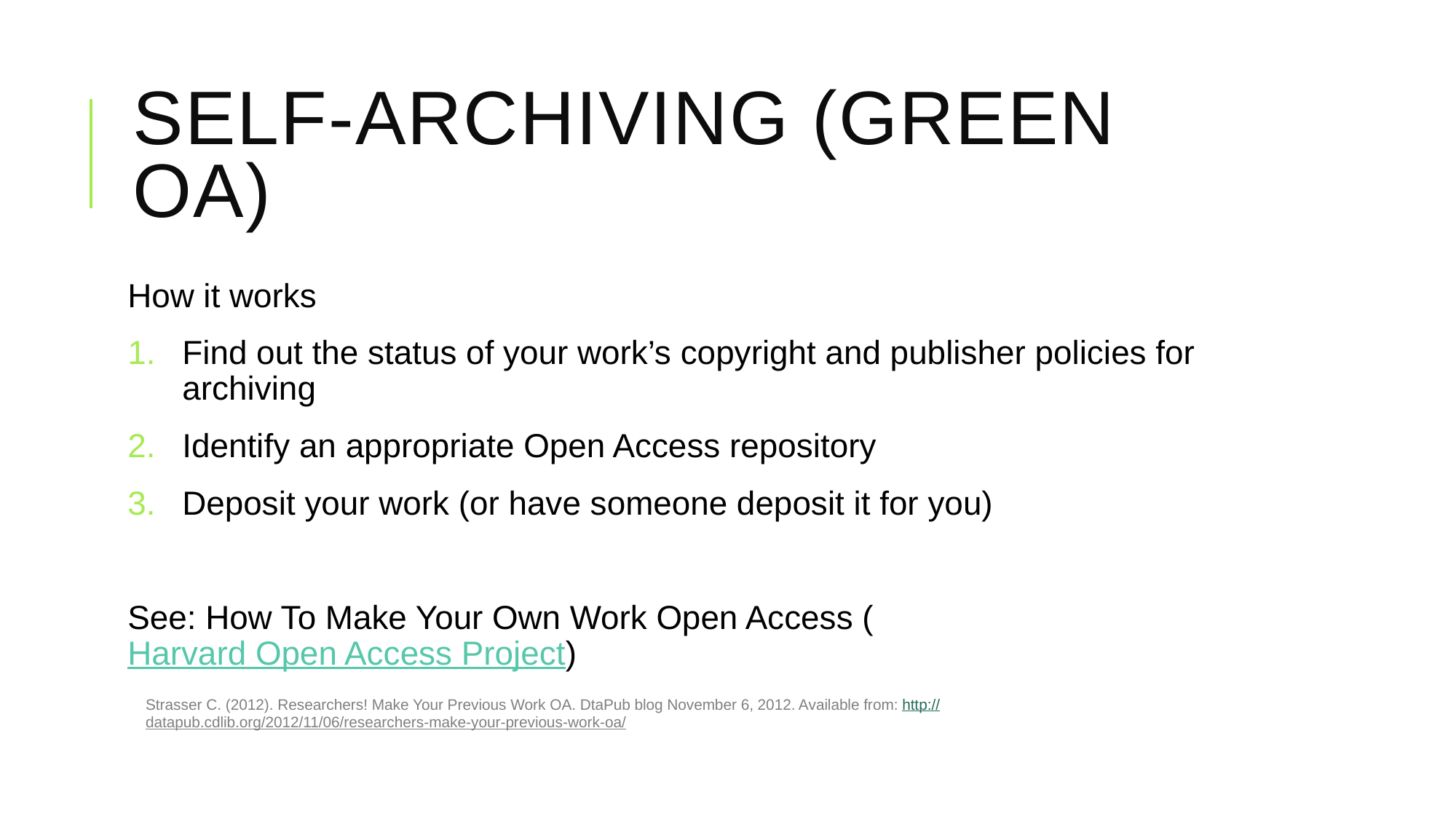

# Self-Archiving (Green OA)
How it works
Find out the status of your work’s copyright and publisher policies for archiving
Identify an appropriate Open Access repository
Deposit your work (or have someone deposit it for you)

See: How To Make Your Own Work Open Access (Harvard Open Access Project)
Strasser C. (2012). Researchers! Make Your Previous Work OA. DtaPub blog November 6, 2012. Available from: http://datapub.cdlib.org/2012/11/06/researchers-make-your-previous-work-oa/